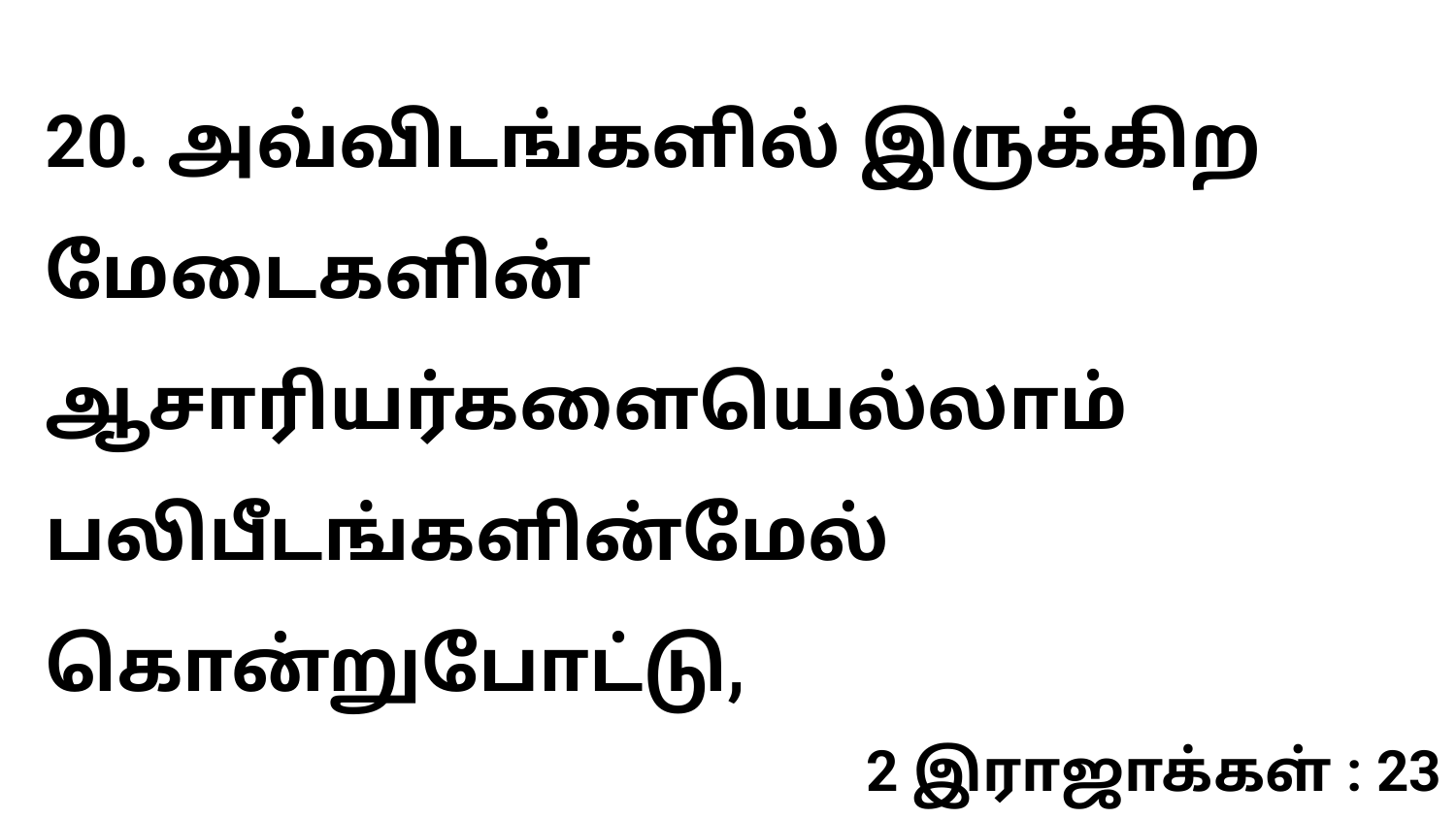

20. அவ்விடங்களில் இருக்கிற மேடைகளின் ஆசாரியர்களையெல்லாம் பலிபீடங்களின்மேல் கொன்றுபோட்டு,
2 இராஜாக்கள் : 23